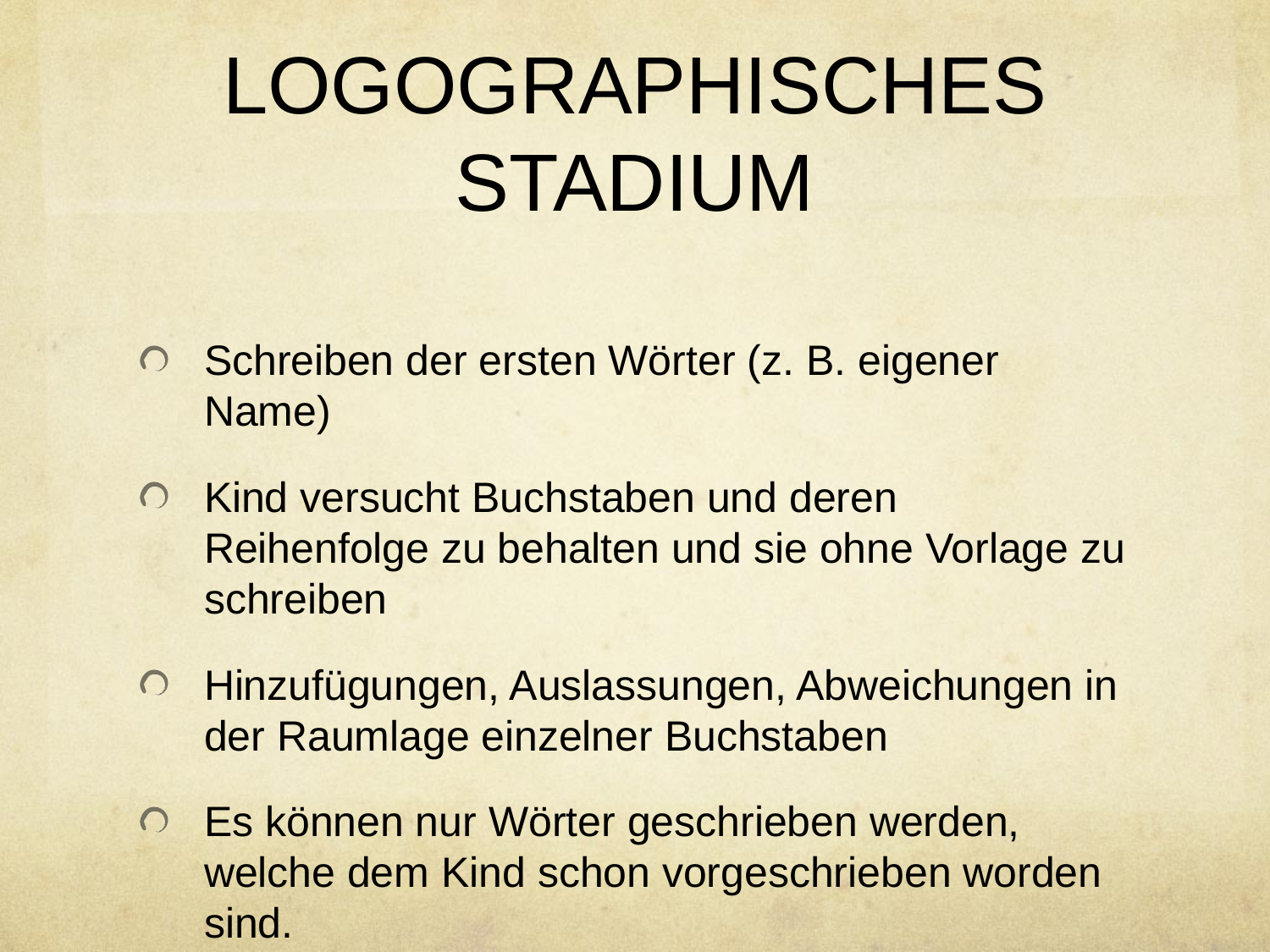

# LOGOGRAPHISCHES STADIUM

Schreiben der ersten Wörter (z. B. eigener Name)
Kind versucht Buchstaben und deren Reihenfolge zu behalten und sie ohne Vorlage zu schreiben
Hinzufügungen, Auslassungen, Abweichungen in der Raumlage einzelner Buchstaben
Es können nur Wörter geschrieben werden, welche dem Kind schon vorgeschrieben worden sind.